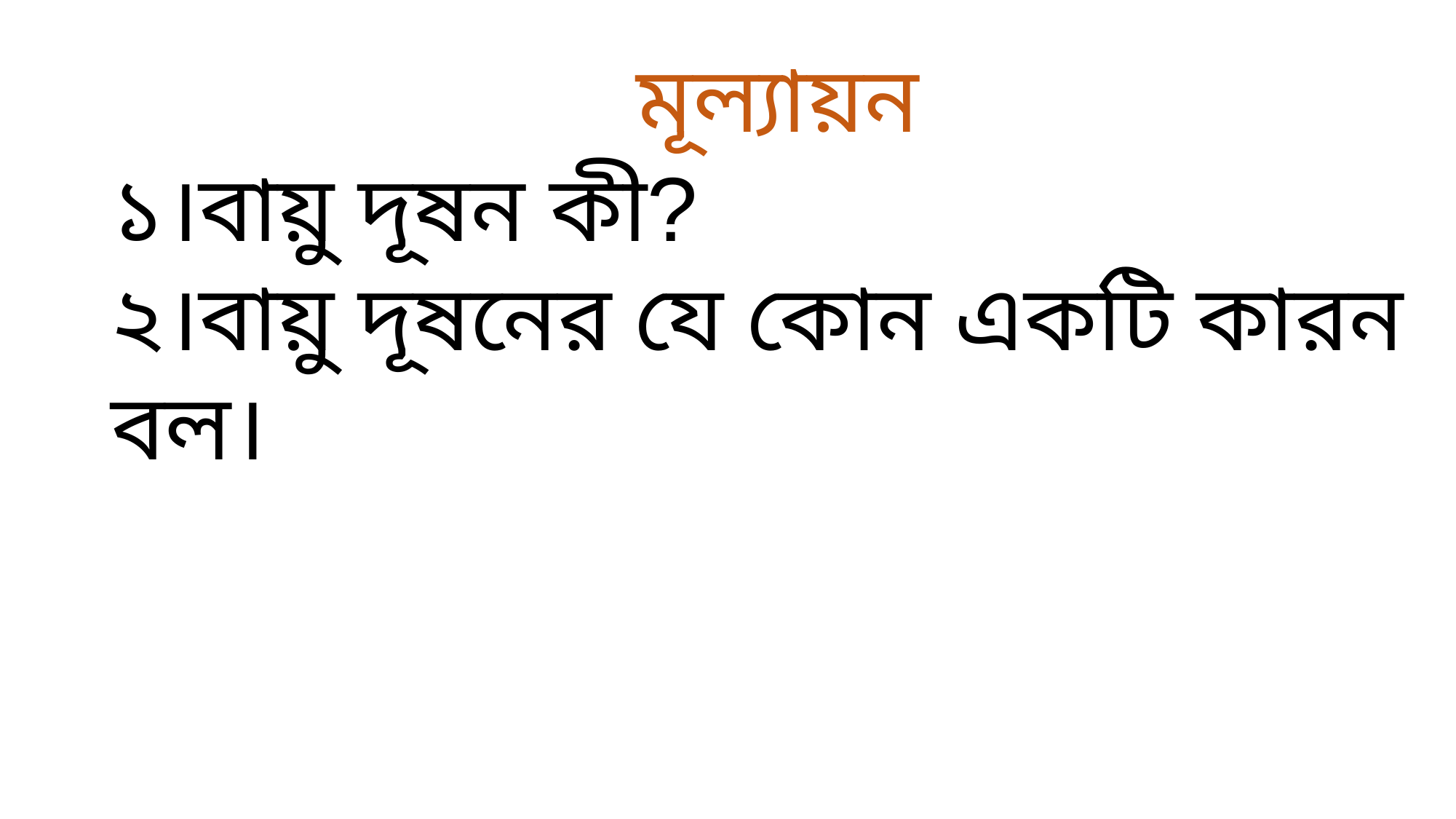

মূল্যায়ন
১।বায়ু দূষন কী?
২।বায়ু দূষনের যে কোন একটি কারন বল।